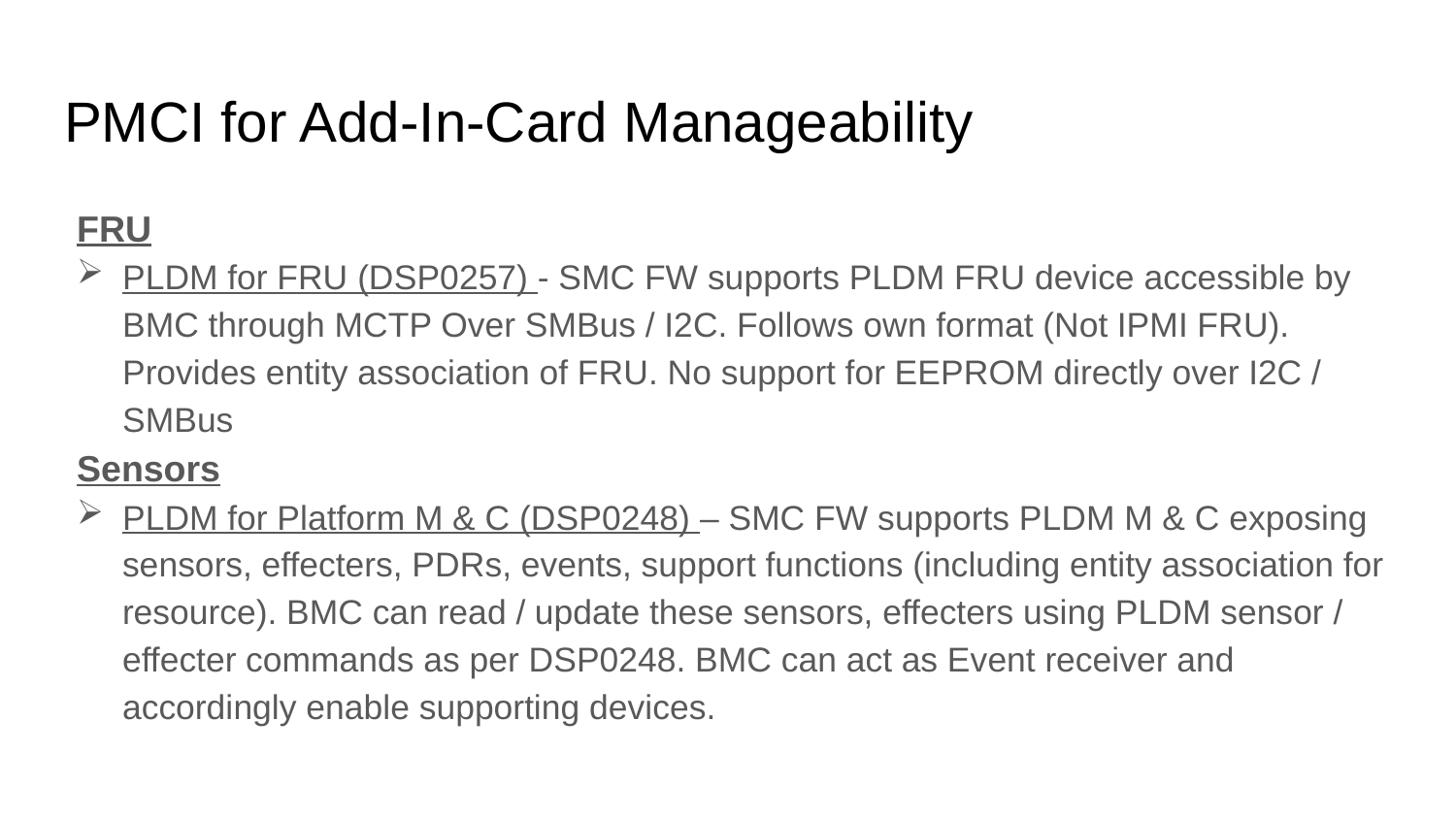

PMCI for Add-In-Card Manageability
FRU
PLDM for FRU (DSP0257) - SMC FW supports PLDM FRU device accessible by BMC through MCTP Over SMBus / I2C. Follows own format (Not IPMI FRU). Provides entity association of FRU. No support for EEPROM directly over I2C / SMBus
Sensors
PLDM for Platform M & C (DSP0248) – SMC FW supports PLDM M & C exposing sensors, effecters, PDRs, events, support functions (including entity association for resource). BMC can read / update these sensors, effecters using PLDM sensor / effecter commands as per DSP0248. BMC can act as Event receiver and accordingly enable supporting devices.